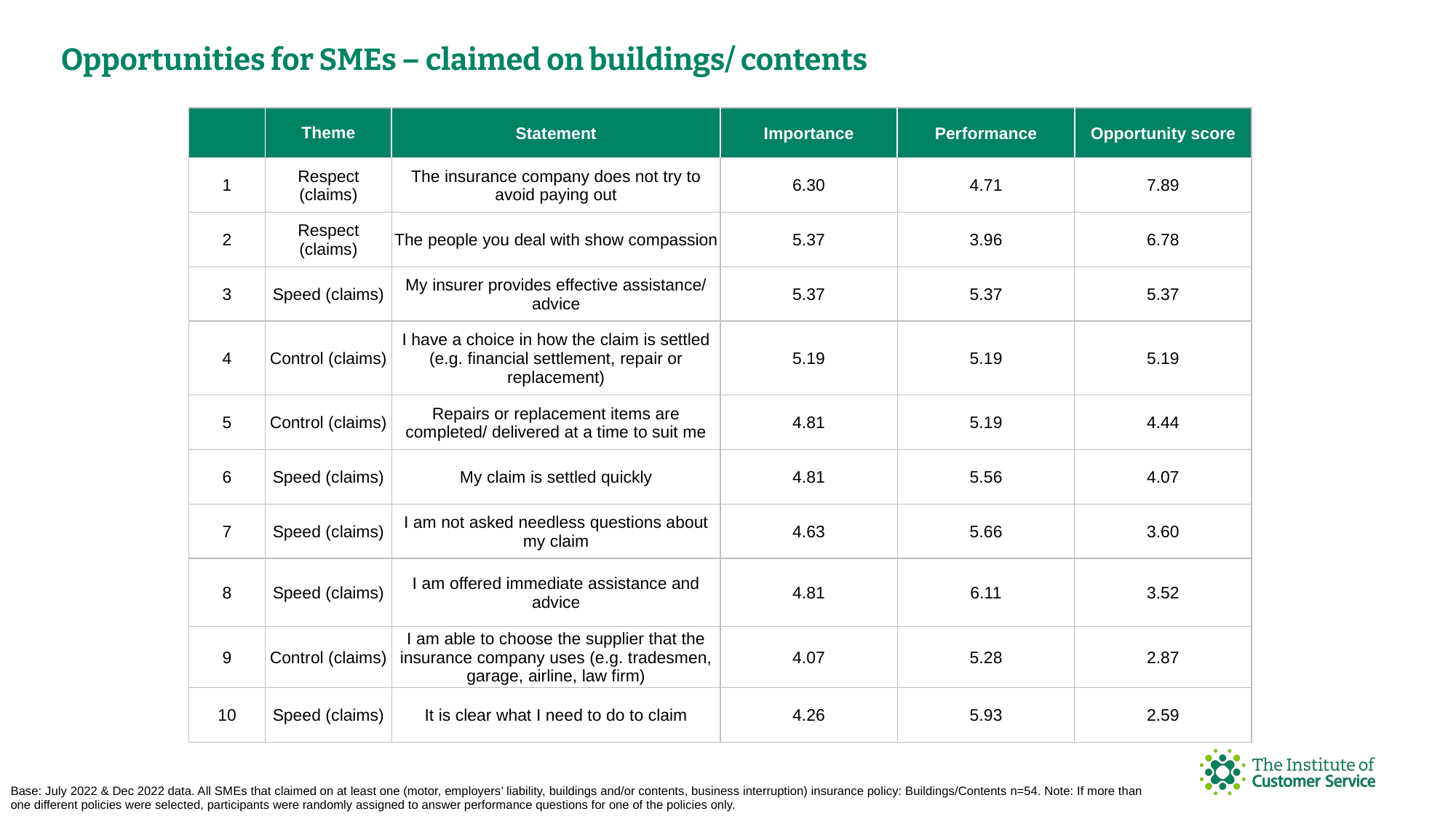

Opportunities for SMEs – claimed on buildings/ contents
|  | Theme | Statement | Importance | Performance | Opportunity score |
| --- | --- | --- | --- | --- | --- |
| 1 | Respect (claims) | The insurance company does not try to avoid paying out | 6.30 | 4.71 | 7.89 |
| 2 | Respect (claims) | The people you deal with show compassion | 5.37 | 3.96 | 6.78 |
| 3 | Speed (claims) | My insurer provides effective assistance/ advice | 5.37 | 5.37 | 5.37 |
| 4 | Control (claims) | I have a choice in how the claim is settled (e.g. financial settlement, repair or replacement) | 5.19 | 5.19 | 5.19 |
| 5 | Control (claims) | Repairs or replacement items are completed/ delivered at a time to suit me | 4.81 | 5.19 | 4.44 |
| 6 | Speed (claims) | My claim is settled quickly | 4.81 | 5.56 | 4.07 |
| 7 | Speed (claims) | I am not asked needless questions about my claim | 4.63 | 5.66 | 3.60 |
| 8 | Speed (claims) | I am offered immediate assistance and advice | 4.81 | 6.11 | 3.52 |
| 9 | Control (claims) | I am able to choose the supplier that the insurance company uses (e.g. tradesmen, garage, airline, law firm) | 4.07 | 5.28 | 2.87 |
| 10 | Speed (claims) | It is clear what I need to do to claim | 4.26 | 5.93 | 2.59 |
Base: July 2022 & Dec 2022 data. All SMEs that claimed on at least one (motor, employers’ liability, buildings and/or contents, business interruption) insurance policy: Buildings/Contents n=54. Note: If more than one different policies were selected, participants were randomly assigned to answer performance questions for one of the policies only.